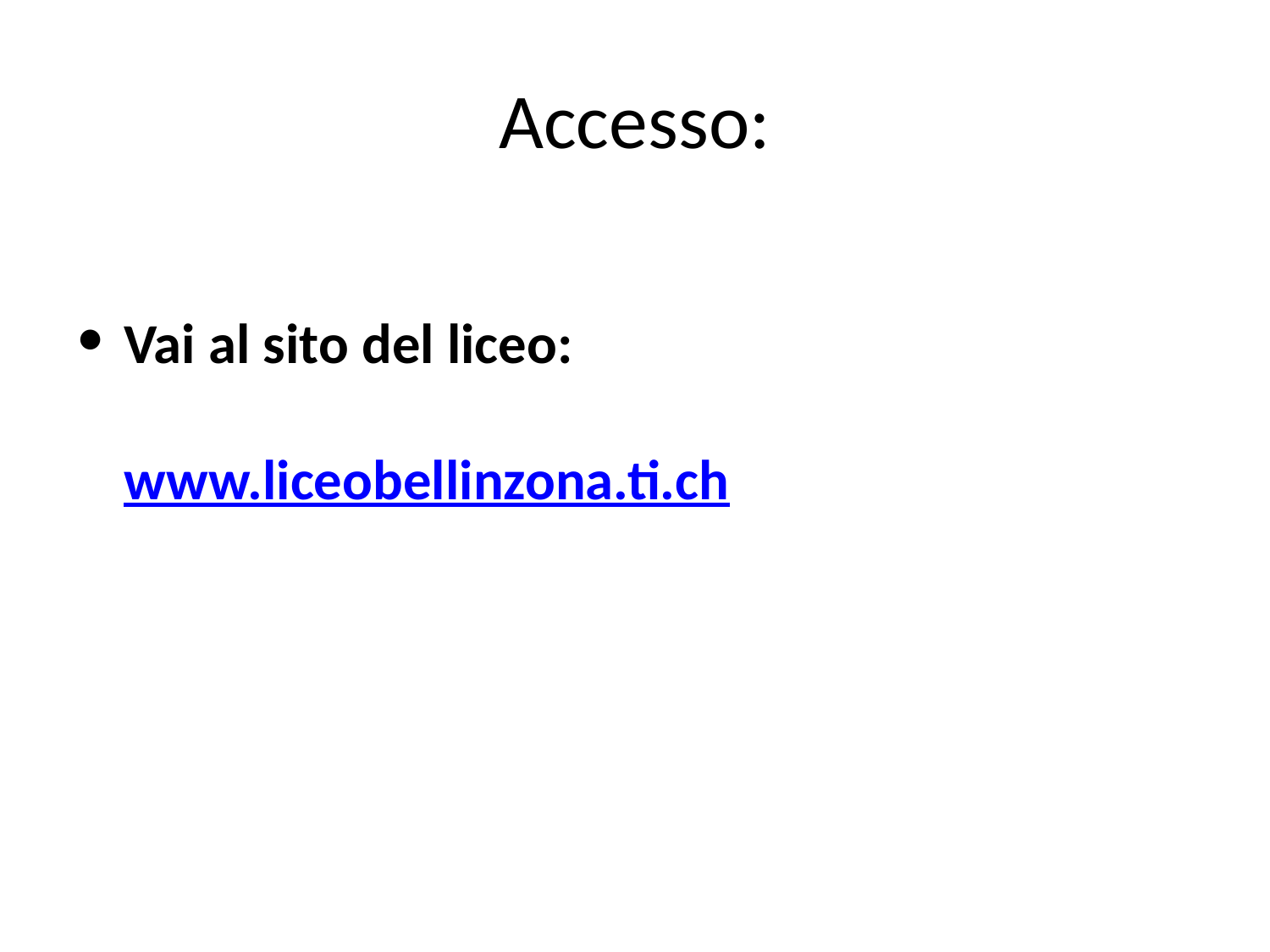

# Accesso:

Vai al sito del liceo:
www.liceobellinzona.ti.ch